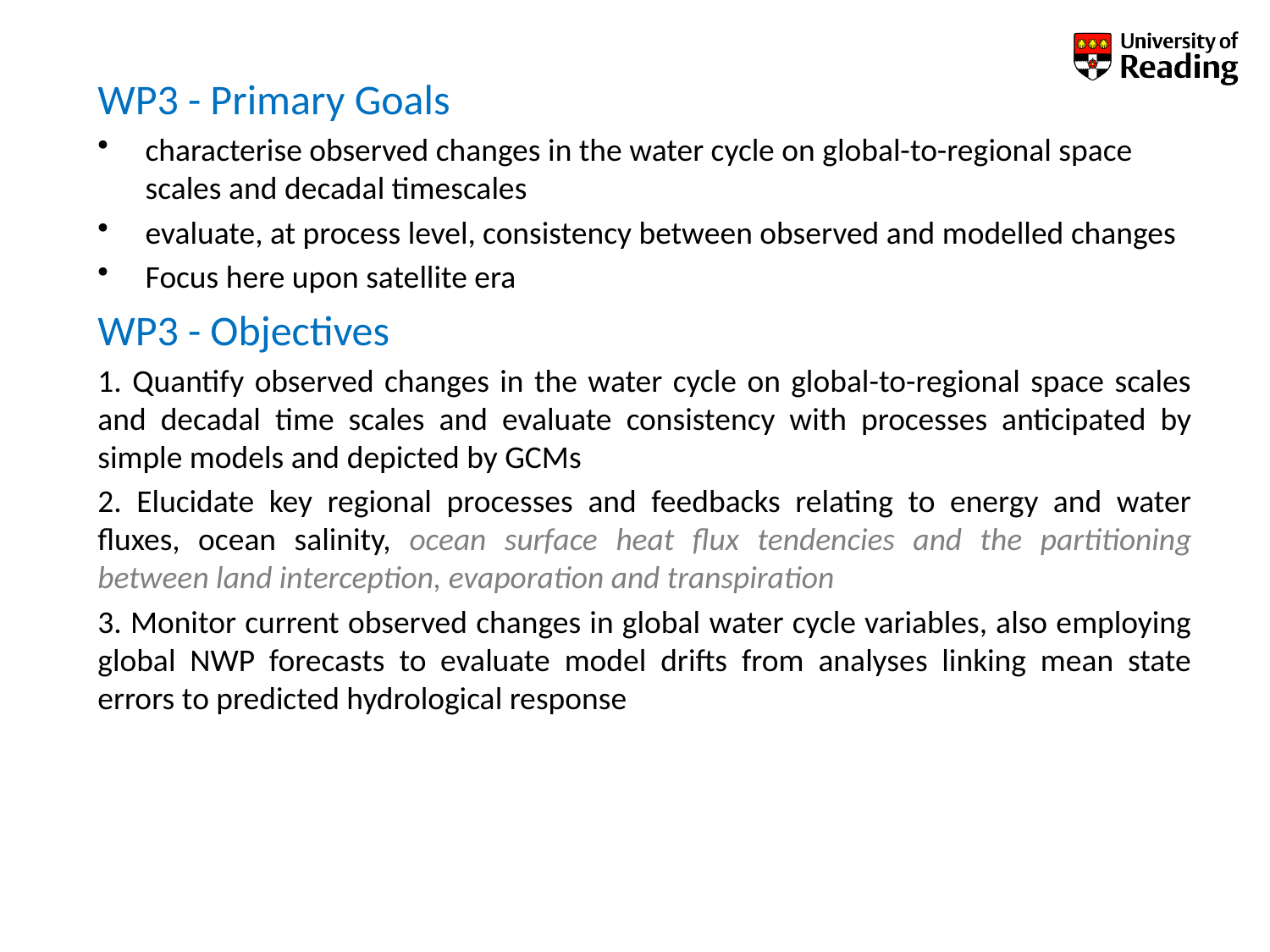

WP3 - Primary Goals
characterise observed changes in the water cycle on global-to-regional space scales and decadal timescales
evaluate, at process level, consistency between observed and modelled changes
Focus here upon satellite era
WP3 - Objectives
1. Quantify observed changes in the water cycle on global-to-regional space scales and decadal time scales and evaluate consistency with processes anticipated by simple models and depicted by GCMs
2. Elucidate key regional processes and feedbacks relating to energy and water fluxes, ocean salinity, ocean surface heat flux tendencies and the partitioning between land interception, evaporation and transpiration
3. Monitor current observed changes in global water cycle variables, also employing global NWP forecasts to evaluate model drifts from analyses linking mean state errors to predicted hydrological response